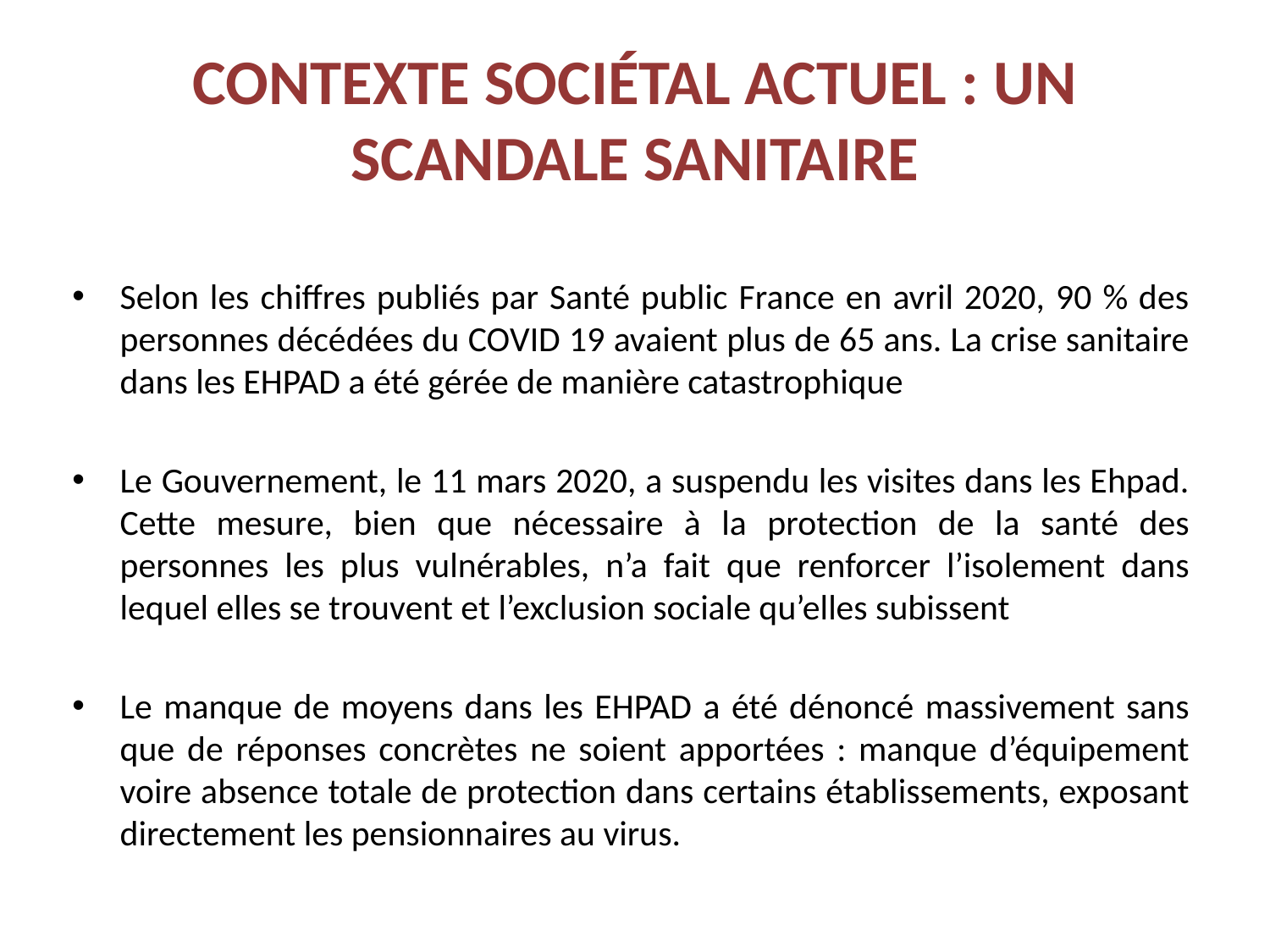

# CONTEXTE SOCIÉTAL ACTUEL : UN SCANDALE SANITAIRE
Selon les chiffres publiés par Santé public France en avril 2020, 90 % des personnes décédées du COVID 19 avaient plus de 65 ans. La crise sanitaire dans les EHPAD a été gérée de manière catastrophique

Le Gouvernement, le 11 mars 2020, a suspendu les visites dans les Ehpad. Cette mesure, bien que nécessaire à la protection de la santé des personnes les plus vulnérables, n’a fait que renforcer l’isolement dans lequel elles se trouvent et l’exclusion sociale qu’elles subissent

Le manque de moyens dans les EHPAD a été dénoncé massivement sans que de réponses concrètes ne soient apportées : manque d’équipement voire absence totale de protection dans certains établissements, exposant directement les pensionnaires au virus.